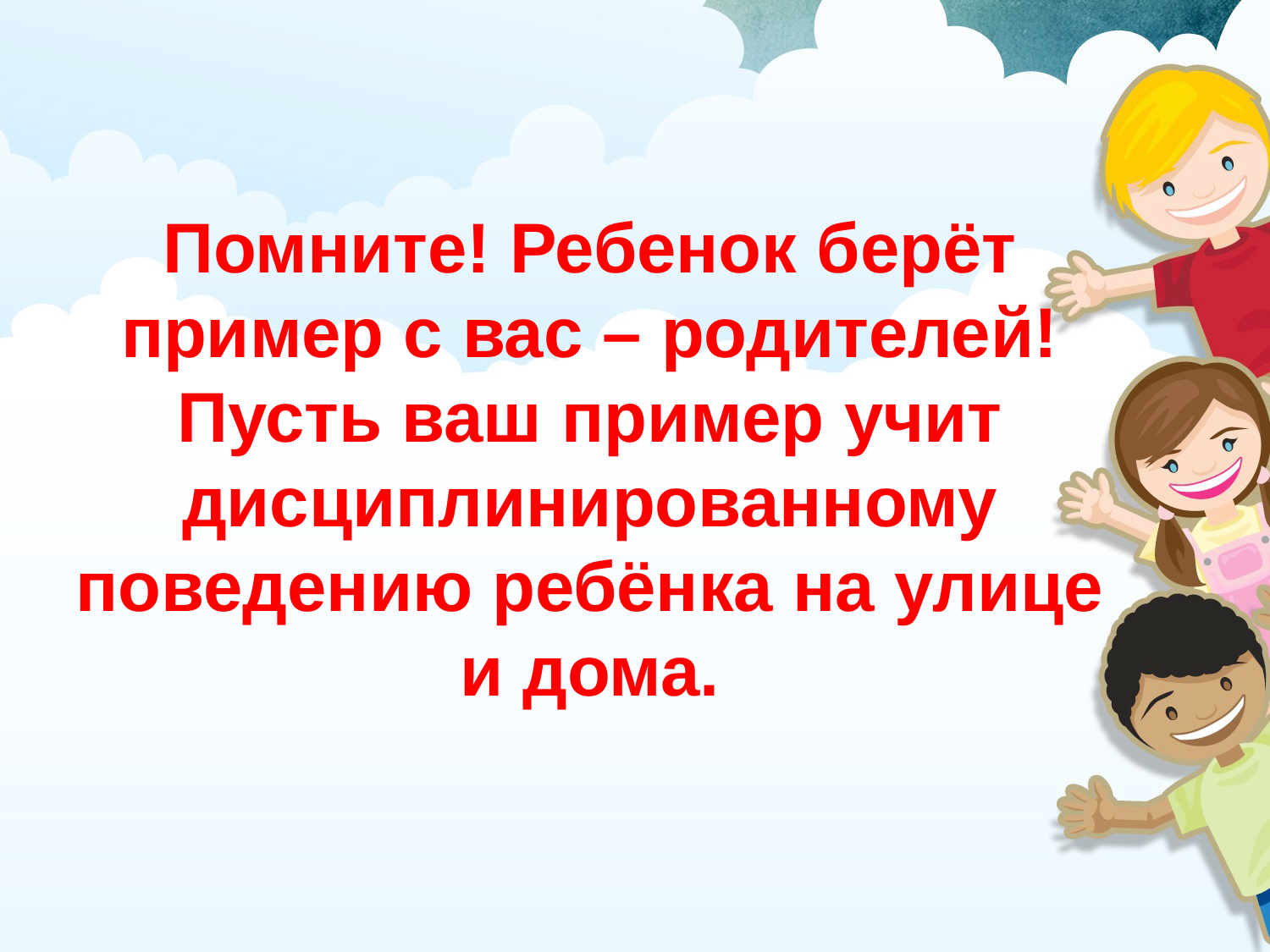

Помните! Ребенок берёт пример с вас – родителей! Пусть ваш пример учит дисциплинированному поведению ребёнка на улице и дома.